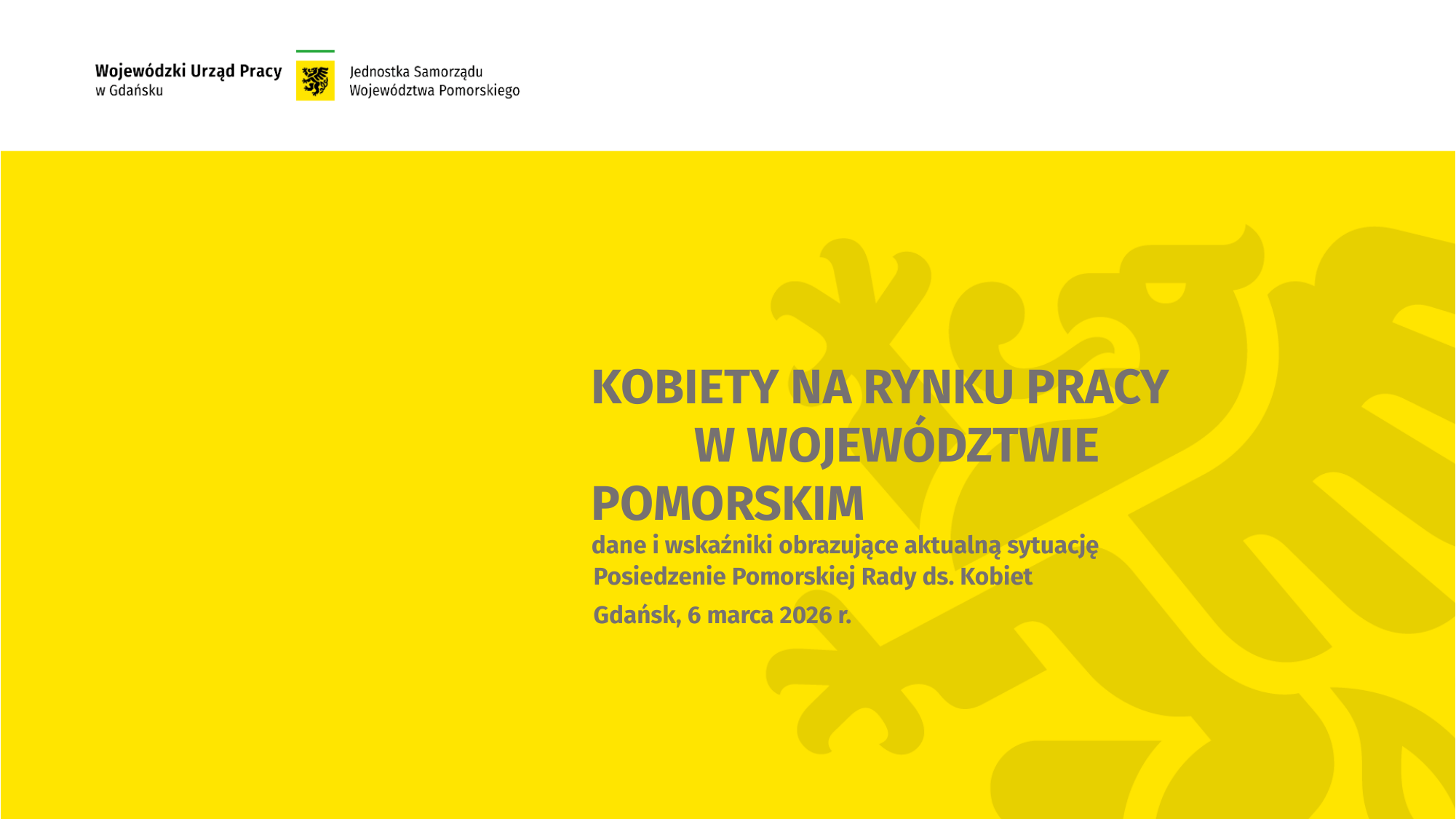

KOBIETY NA RYNKU PRACY                         W WOJEWÓDZTWIE POMORSKIM
dane i wskaźniki obrazujące aktualną sytuację
Posiedzenie Pomorskiej Rady ds. Kobiet
Gdańsk, 6 marca 2026 r.